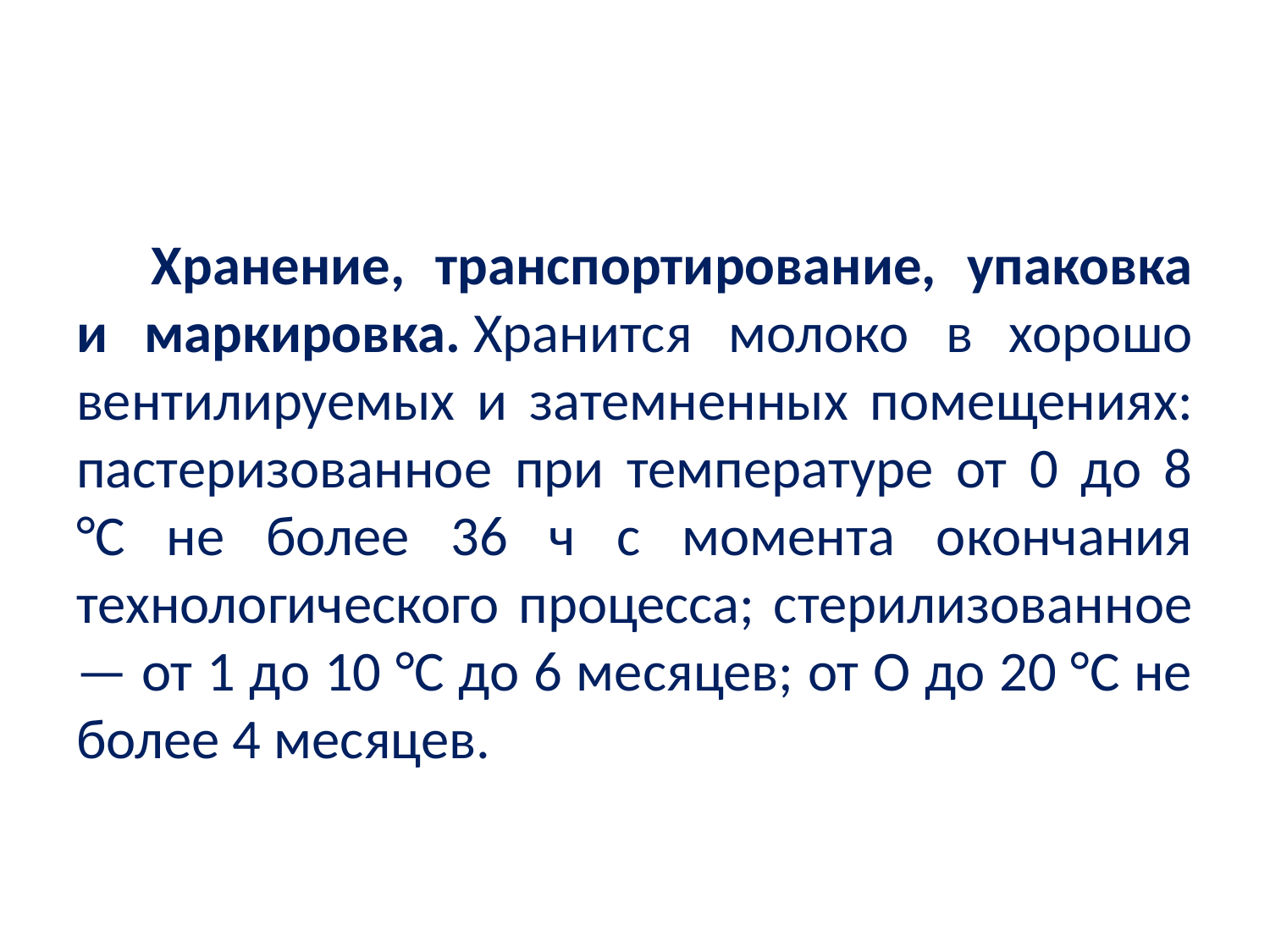

#
Хранение, транспортирование, упаковка и маркировка. Хранится молоко в хорошо вентилируемых и затемненных помещениях: пастеризованное при температуре от 0 до 8 °С не более 36 ч с момента окончания технологического процесса; стерилизованное — от 1 до 10 °С до 6 месяцев; от О до 20 °С не более 4 месяцев.